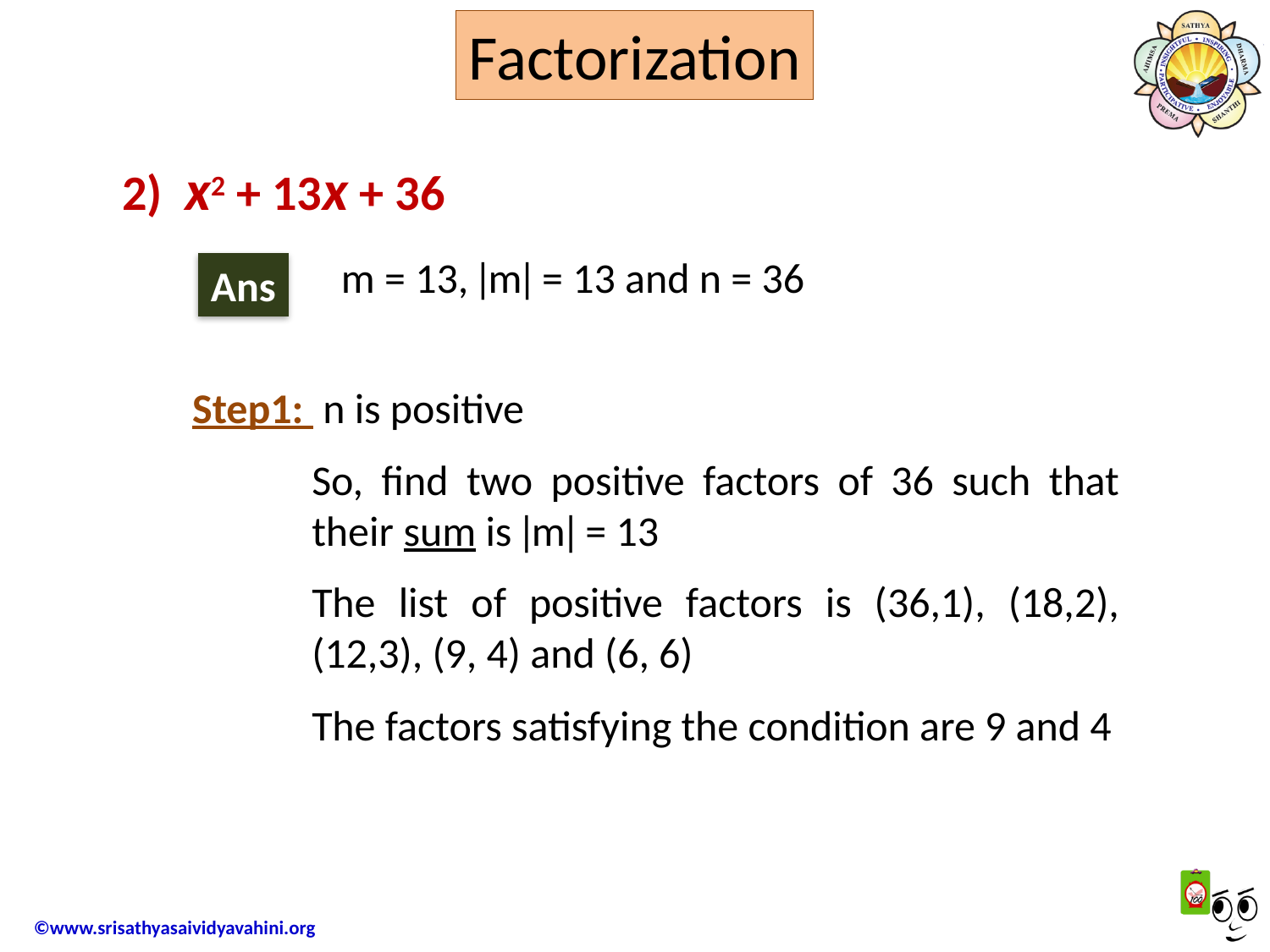

Factorization
2)  x2 + 13x + 36
m = 13, ǀmǀ = 13 and n = 36
Ans
Step1:  n is positive
So, find two positive factors of 36 such that their sum is ǀmǀ = 13
The list of positive factors is (36,1), (18,2), (12,3), (9, 4) and (6, 6)
The factors satisfying the condition are 9 and 4